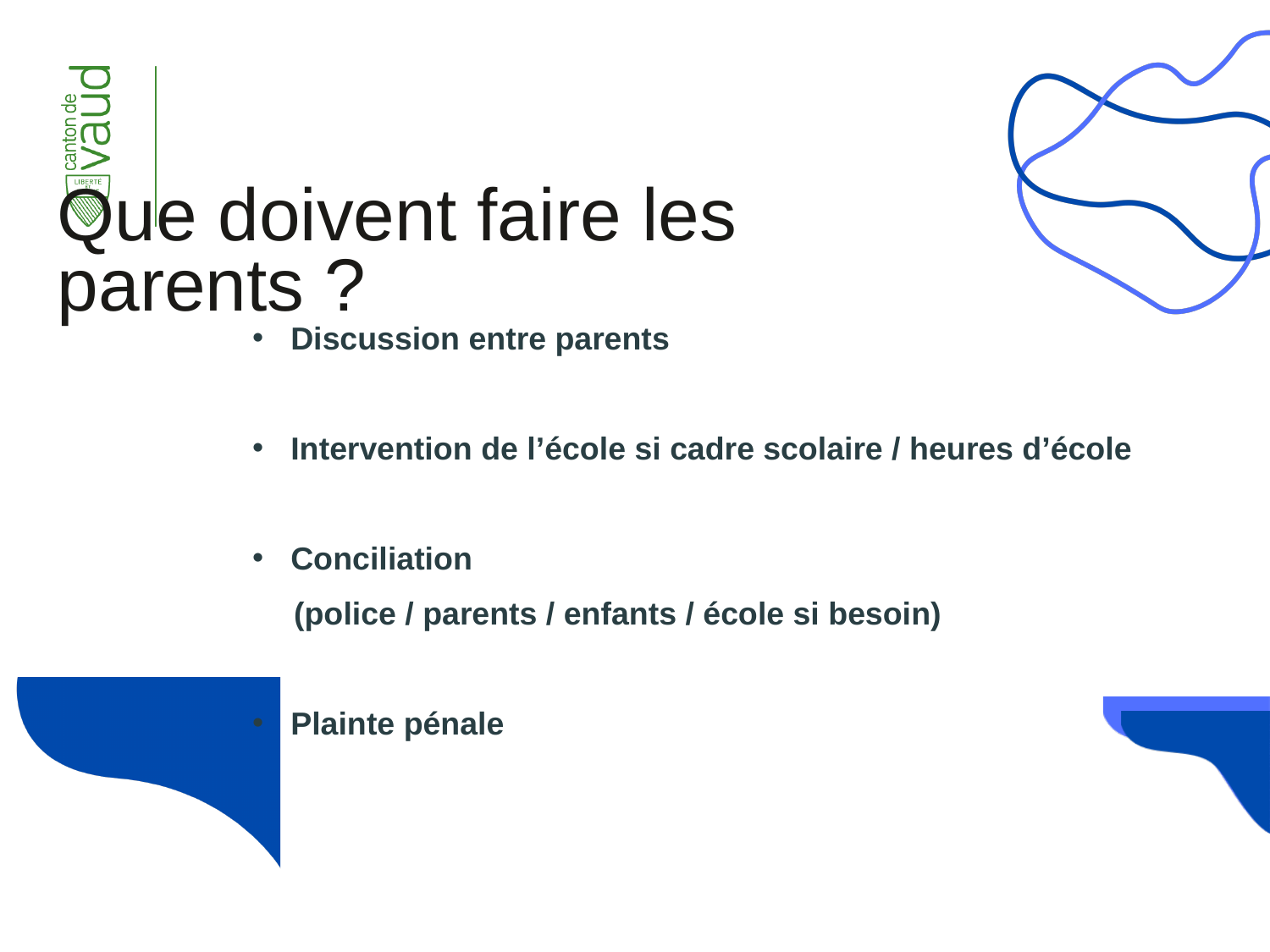

Que doivent faire les parents ?
Discussion entre parents

Intervention de l’école si cadre scolaire / heures d’école

Conciliation
         (police / parents / enfants / école si besoin)

Plainte pénale